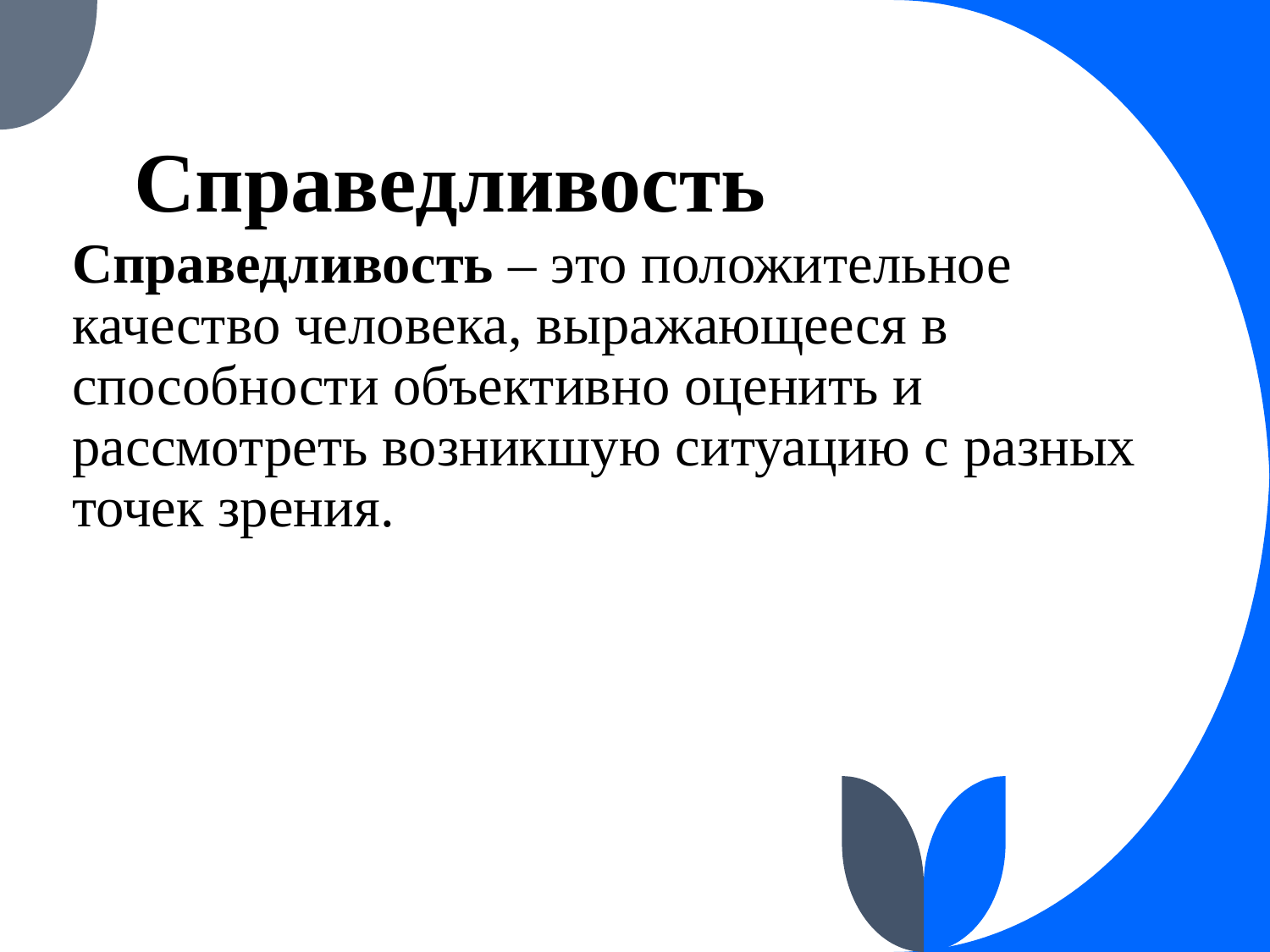

# Справедливость
Справедливость – это положительное качество человека, выражающееся в способности объективно оценить и рассмотреть возникшую ситуацию с разных точек зрения.